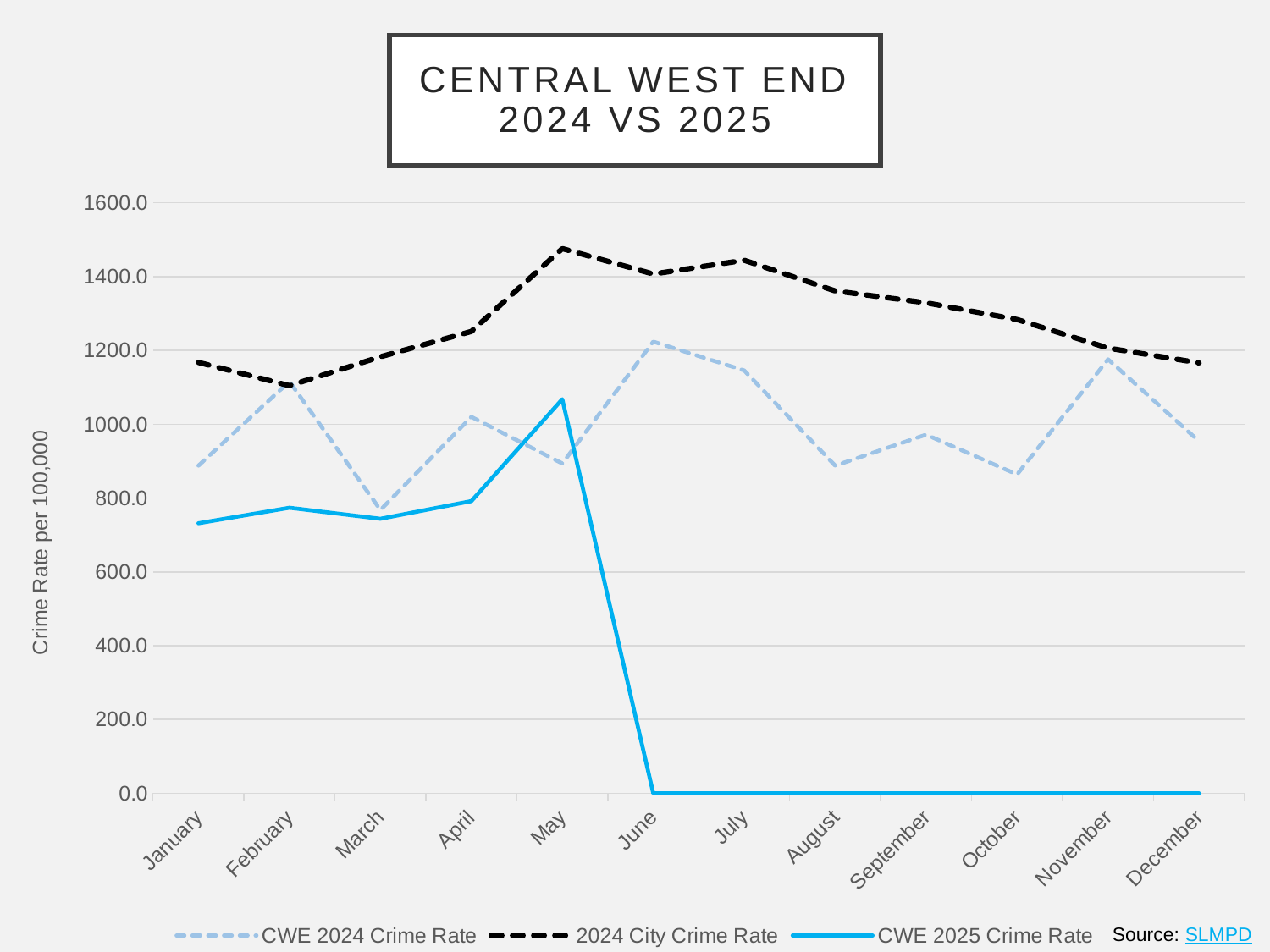

# Central West End 2024 vs 2025

### Chart

| Category | CWE 2024 Crime Rate | 2024 City Crime Rate | CWE 2025 Crime Rate |
|---|---|---|---|
| January | 887.8 | 1167.4 | 731.8536292741452 |
| February | 1115.8 | 1104.5 | 773.8452309538092 |
| March | 767.8 | 1182.7 | 743.8512297540492 |
| April | 1019.8 | 1251.4 | 791.8416316736652 |
| May | 893.8 | 1475.9 | 1067.7864427114578 |
| June | 1223.76 | 1406.98 | None |
| July | 1145.7 | 1444.4 | None |
| August | 887.8 | 1361.17 | None |
| September | 971.8056388722255 | 1329.0094105007659 | None |
| October | 863.8272345530894 | 1283.5816936248666 | None |
| November | 1175.764847030594 | 1206.3214160184098 | None |
| December | 953.8092381523696 | 1166.1991259309366 | None |
Source: SLMPD